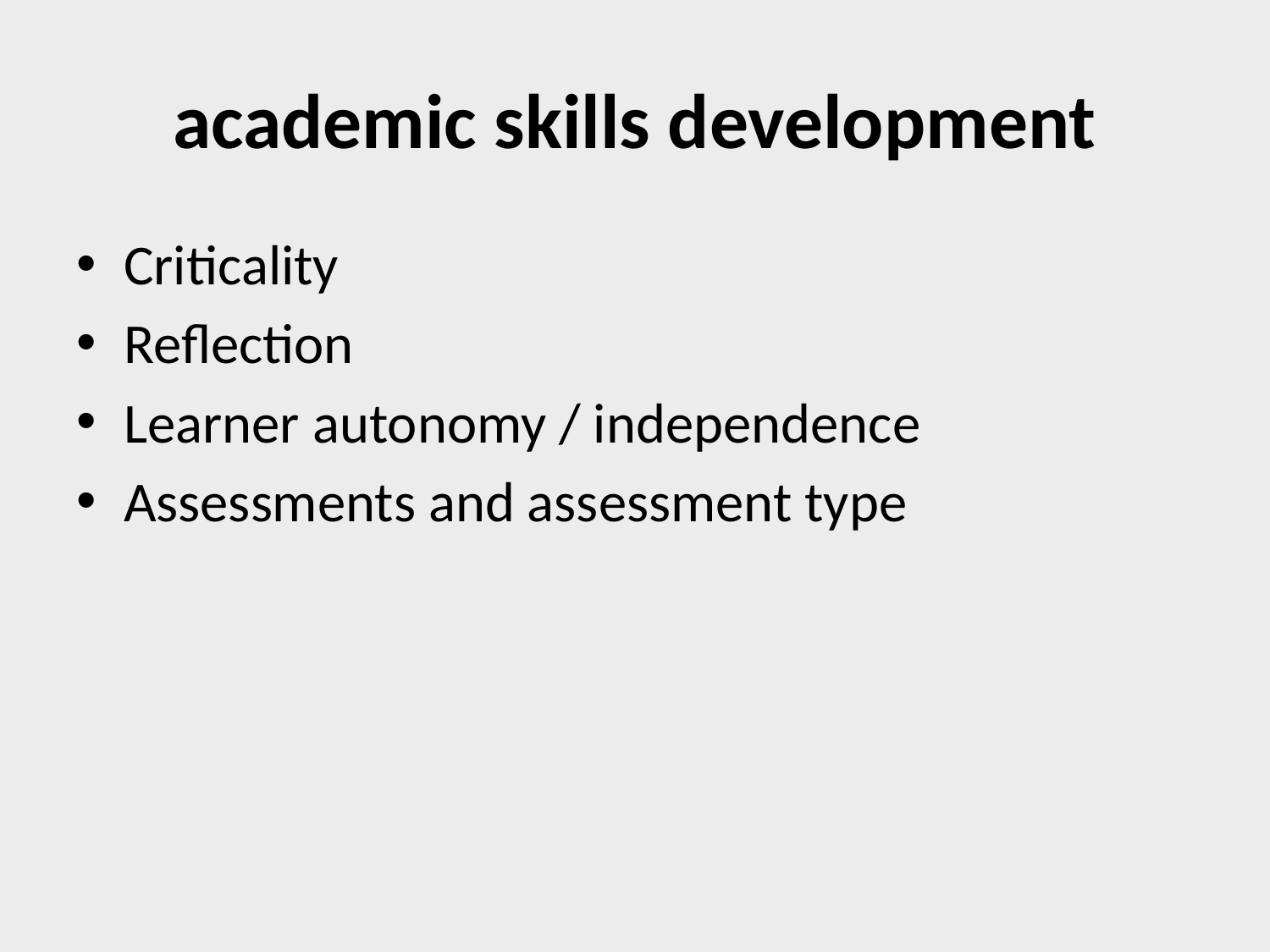

# academic skills development
Criticality
Reflection
Learner autonomy / independence
Assessments and assessment type